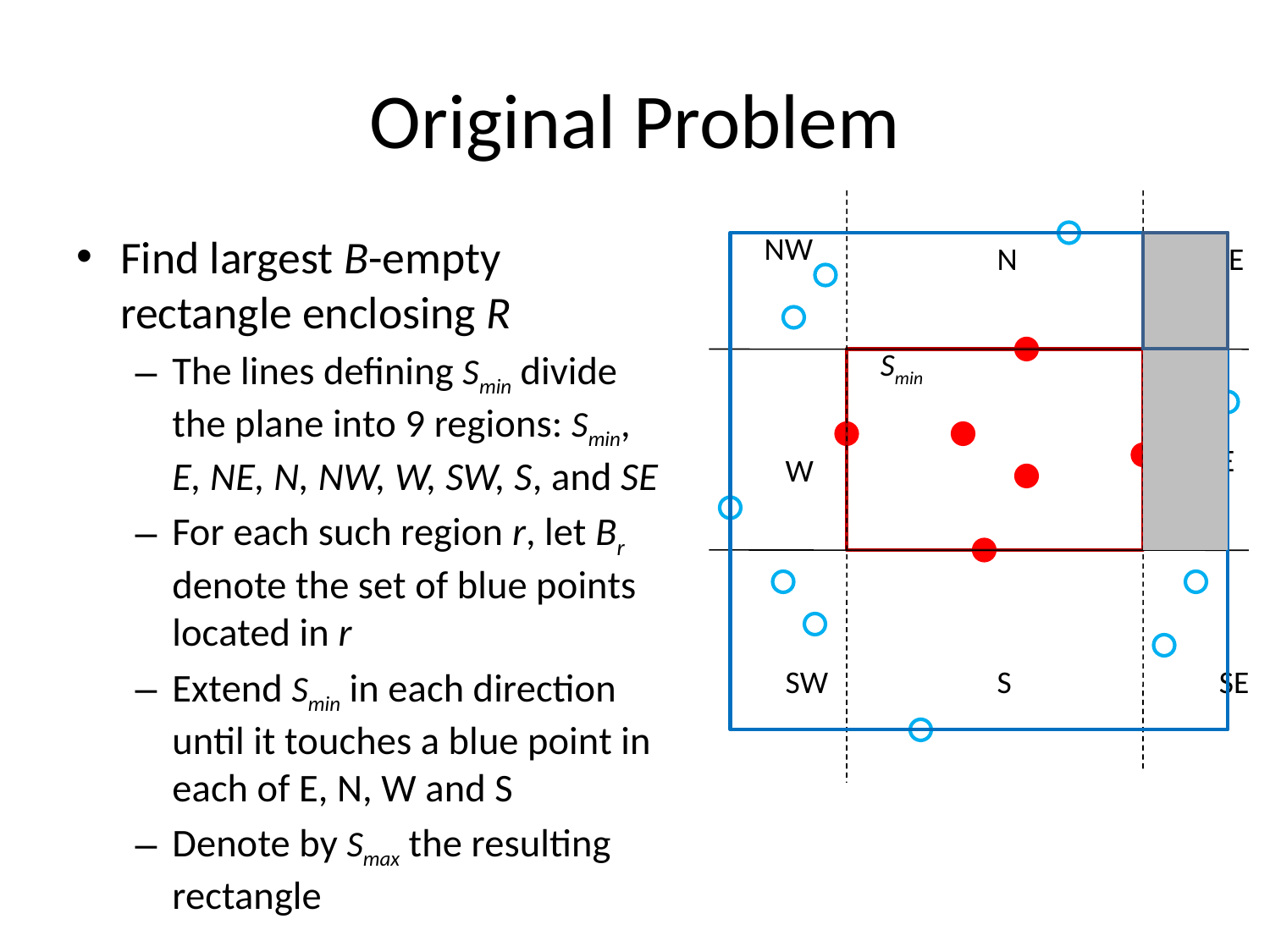

# Original Problem
Find largest B-empty rectangle enclosing R
The lines defining Smin divide the plane into 9 regions: Smin, E, NE, N, NW, W, SW, S, and SE
For each such region r, let Br denote the set of blue points located in r
Extend Smin in each direction until it touches a blue point in each of E, N, W and S
Denote by Smax the resulting rectangle

NW

N

NE

Smin

E
W

SW
S
SE